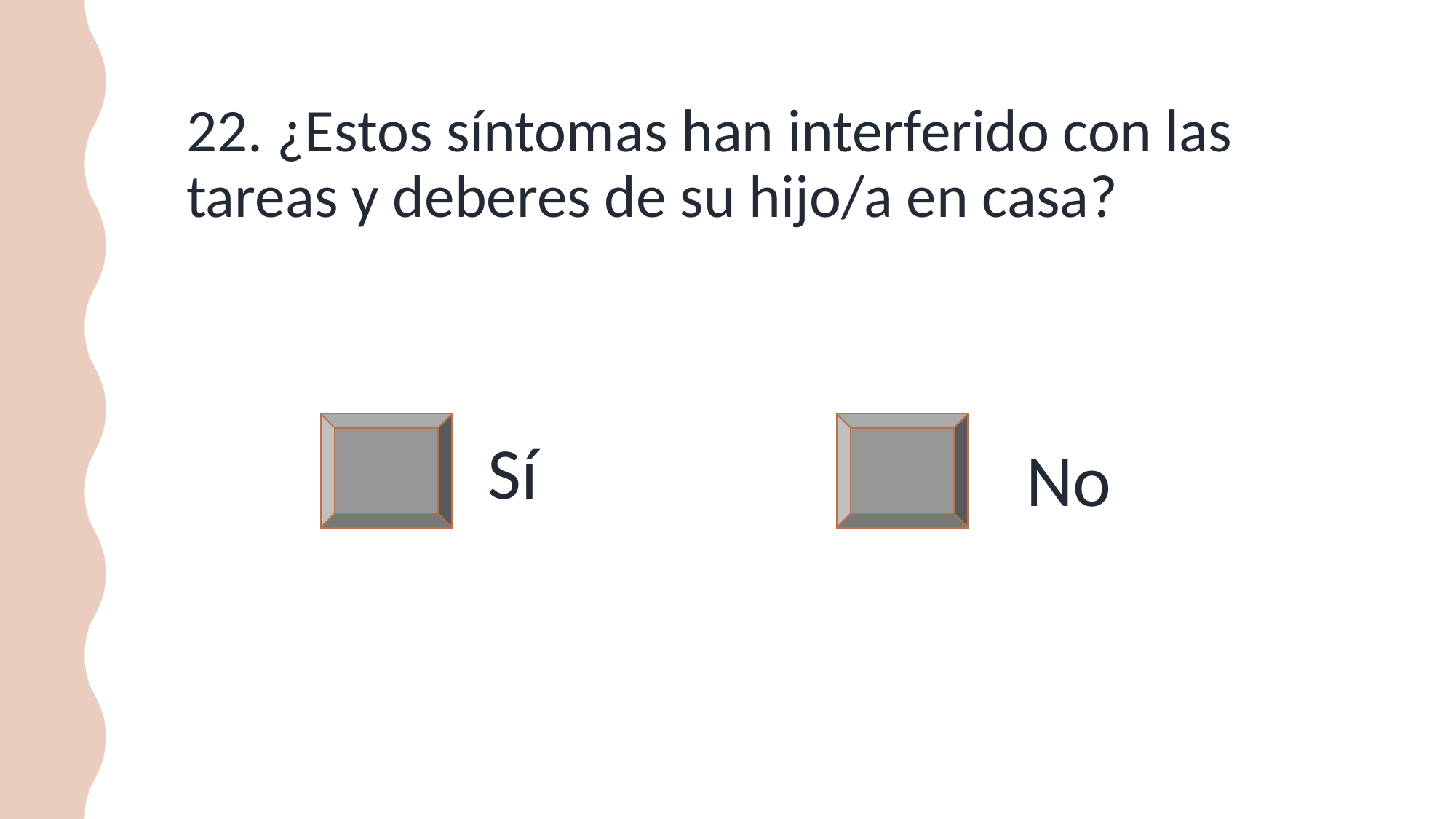

# 22. ¿Estos síntomas han interferido con las tareas y deberes de su hijo/a en casa?

Sí
No